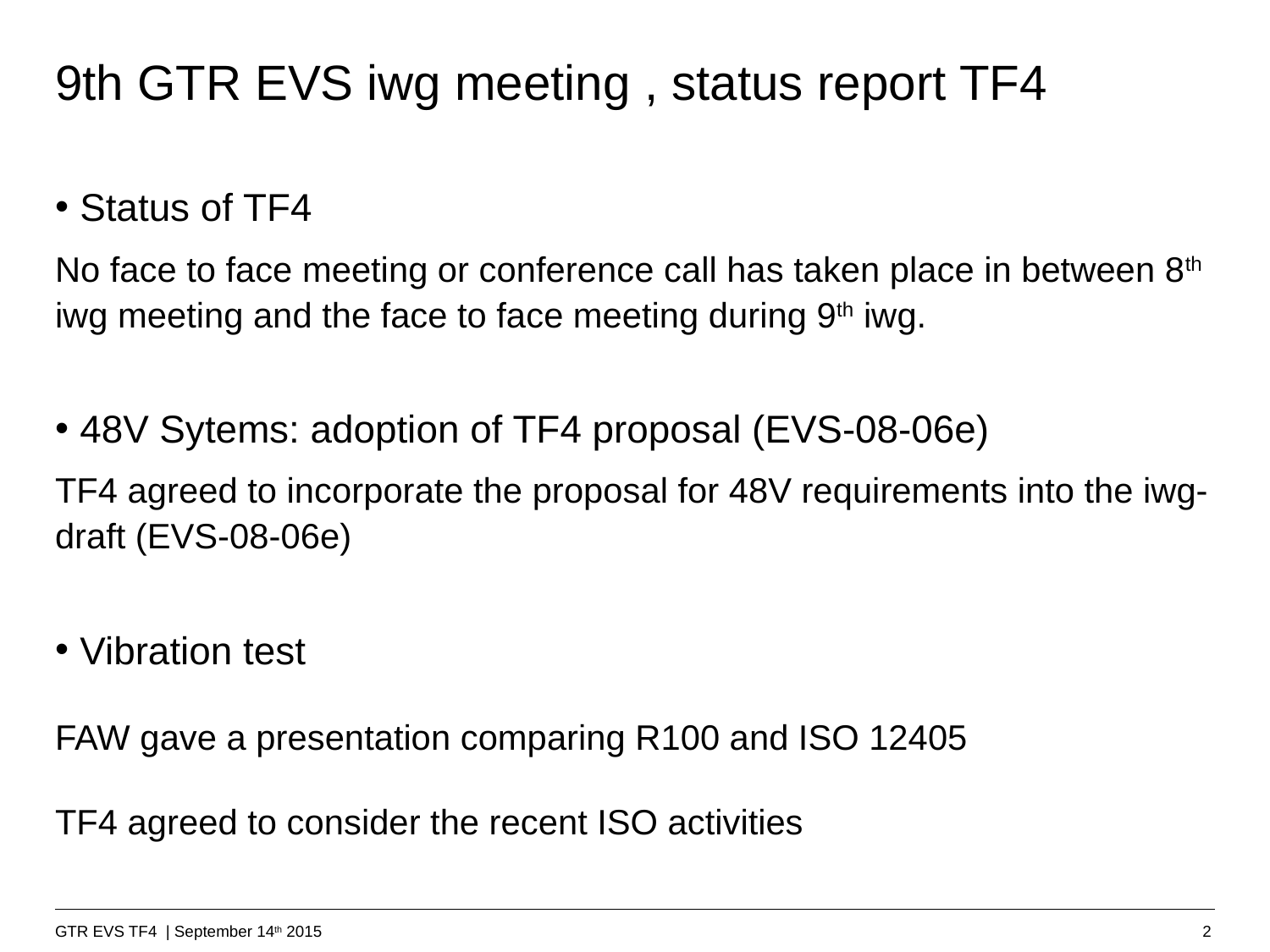

# 9th GTR EVS iwg meeting , status report TF4
Status of TF4
No face to face meeting or conference call has taken place in between 8th iwg meeting and the face to face meeting during 9th iwg.
48V Sytems: adoption of TF4 proposal (EVS-08-06e)
TF4 agreed to incorporate the proposal for 48V requirements into the iwg-draft (EVS-08-06e)
Vibration test
FAW gave a presentation comparing R100 and ISO 12405
TF4 agreed to consider the recent ISO activities

GTR EVS TF4  | September 14th 2015
2